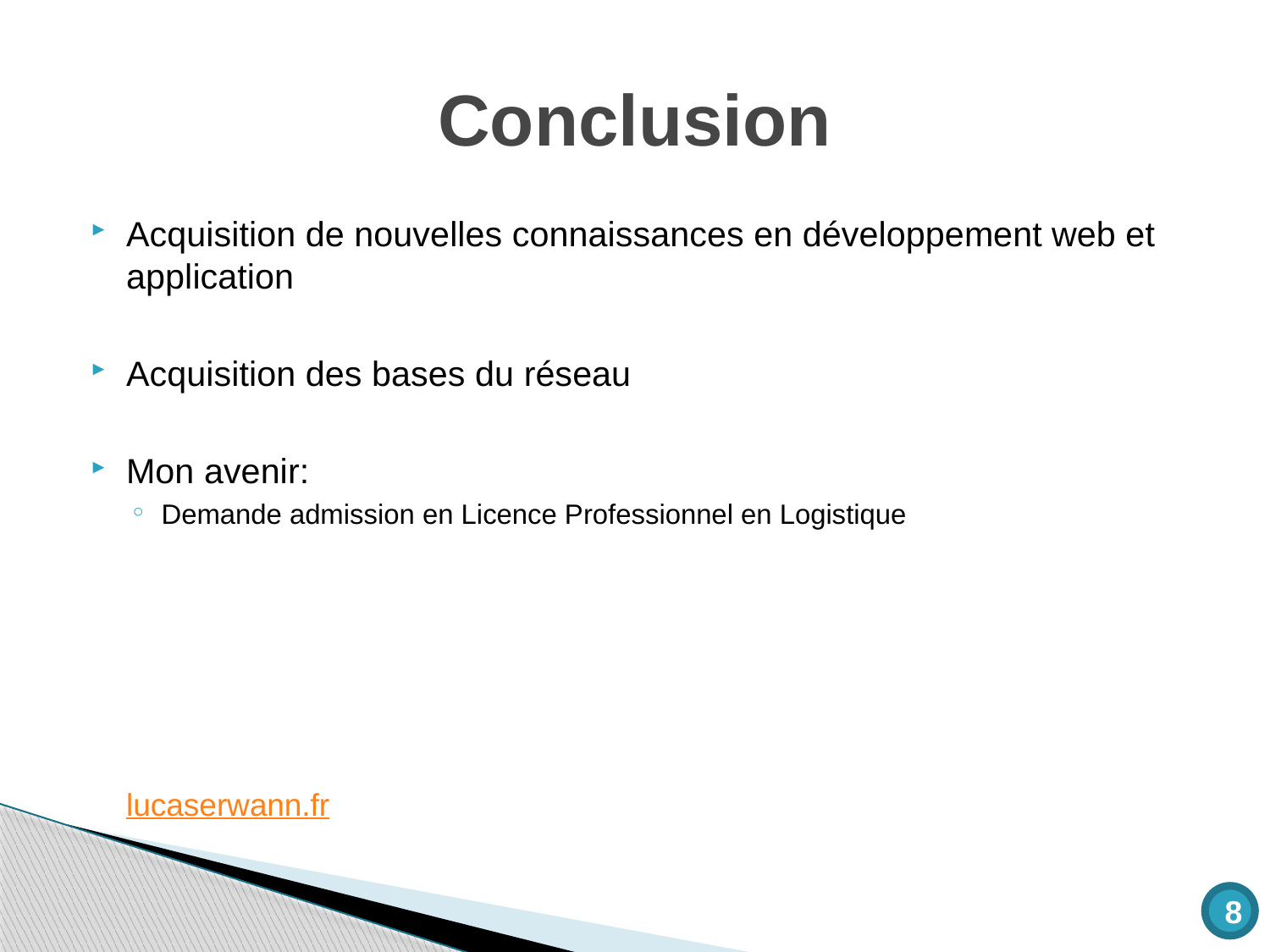

# Conclusion
Acquisition de nouvelles connaissances en développement web et application

Acquisition des bases du réseau

Mon avenir:
Demande admission en Licence Professionnel en Logistique

							lucaserwann.fr
8